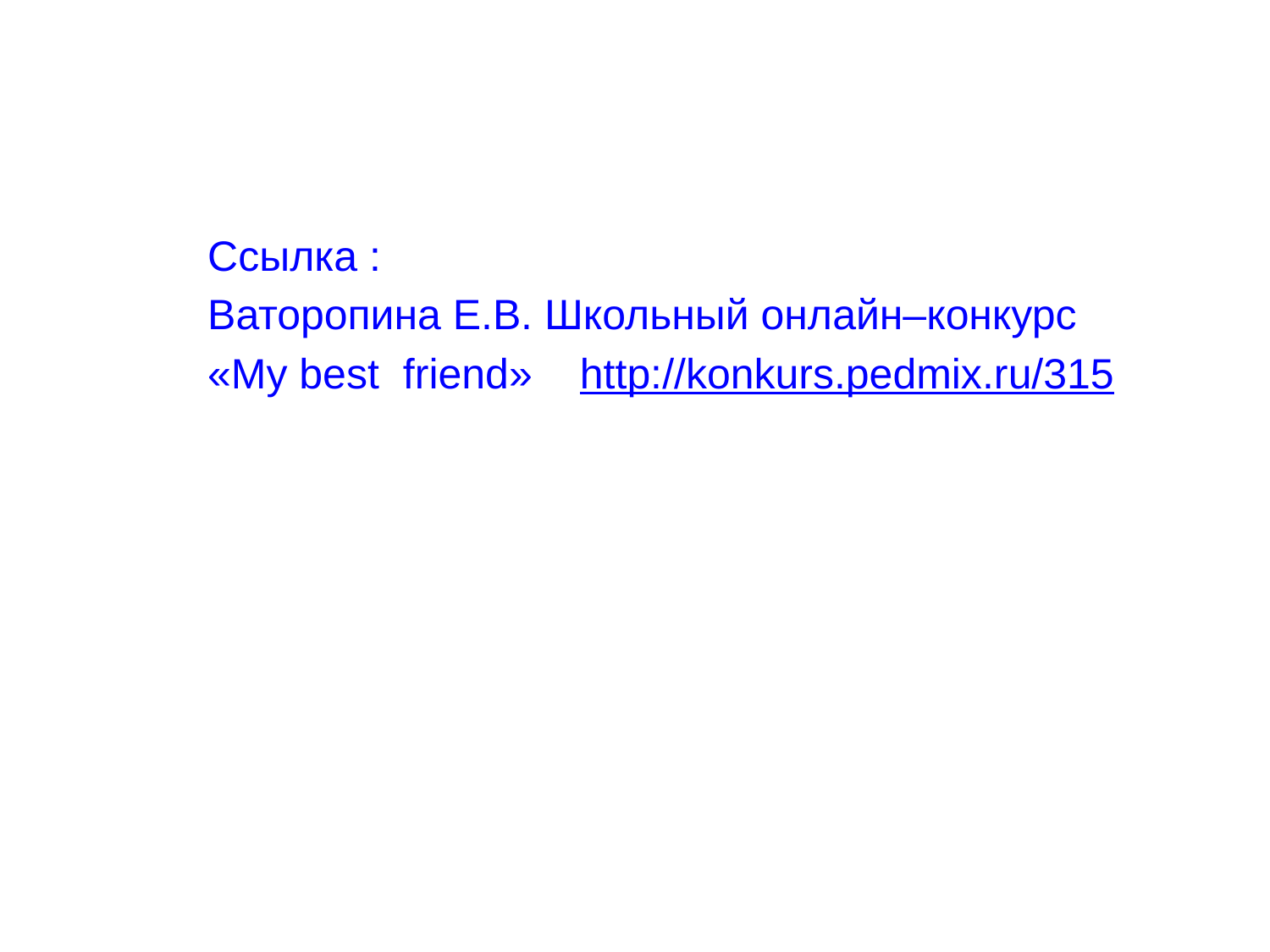

Ссылка :
Ваторопина Е.В. Школьный онлайн–конкурс
«My best  friend»    http://konkurs.pedmix.ru/315